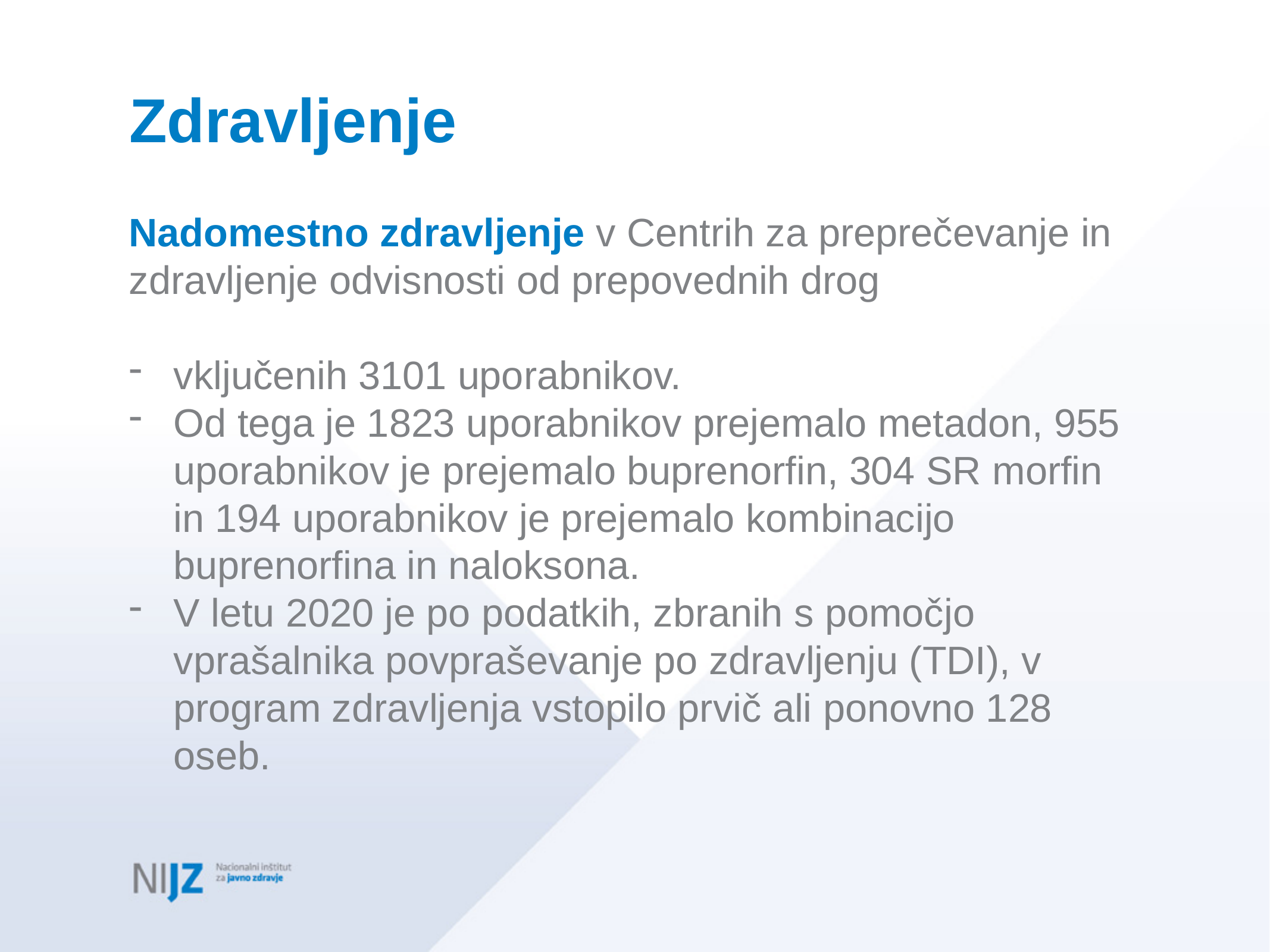

# Zdravljenje
Nadomestno zdravljenje v Centrih za preprečevanje in zdravljenje odvisnosti od prepovednih drog

vključenih 3101 uporabnikov.
Od tega je 1823 uporabnikov prejemalo metadon, 955 uporabnikov je prejemalo buprenorfin, 304 SR morfin in 194 uporabnikov je prejemalo kombinacijo buprenorfina in naloksona.
V letu 2020 je po podatkih, zbranih s pomočjo vprašalnika povpraševanje po zdravljenju (TDI), v program zdravljenja vstopilo prvič ali ponovno 128 oseb.